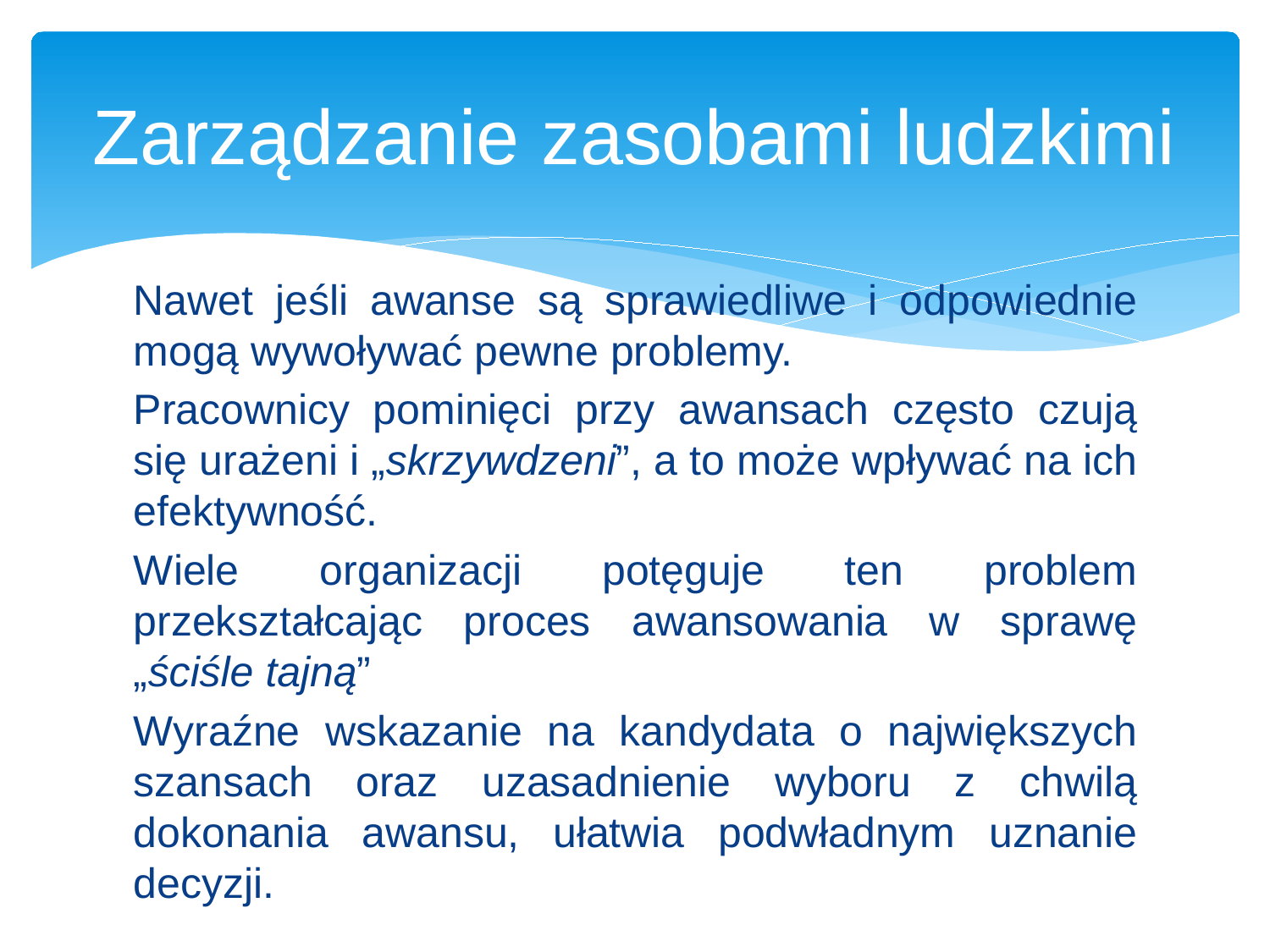

# Zarządzanie zasobami ludzkimi
Nawet jeśli awanse są sprawiedliwe i odpowiednie mogą wywoływać pewne problemy.
Pracownicy pominięci przy awansach często czują się urażeni i „skrzywdzeni”, a to może wpływać na ich efektywność.
Wiele organizacji potęguje ten problem przekształcając proces awansowania w sprawę „ściśle tajną”
Wyraźne wskazanie na kandydata o największych szansach oraz uzasadnienie wyboru z chwilą dokonania awansu, ułatwia podwładnym uznanie decyzji.